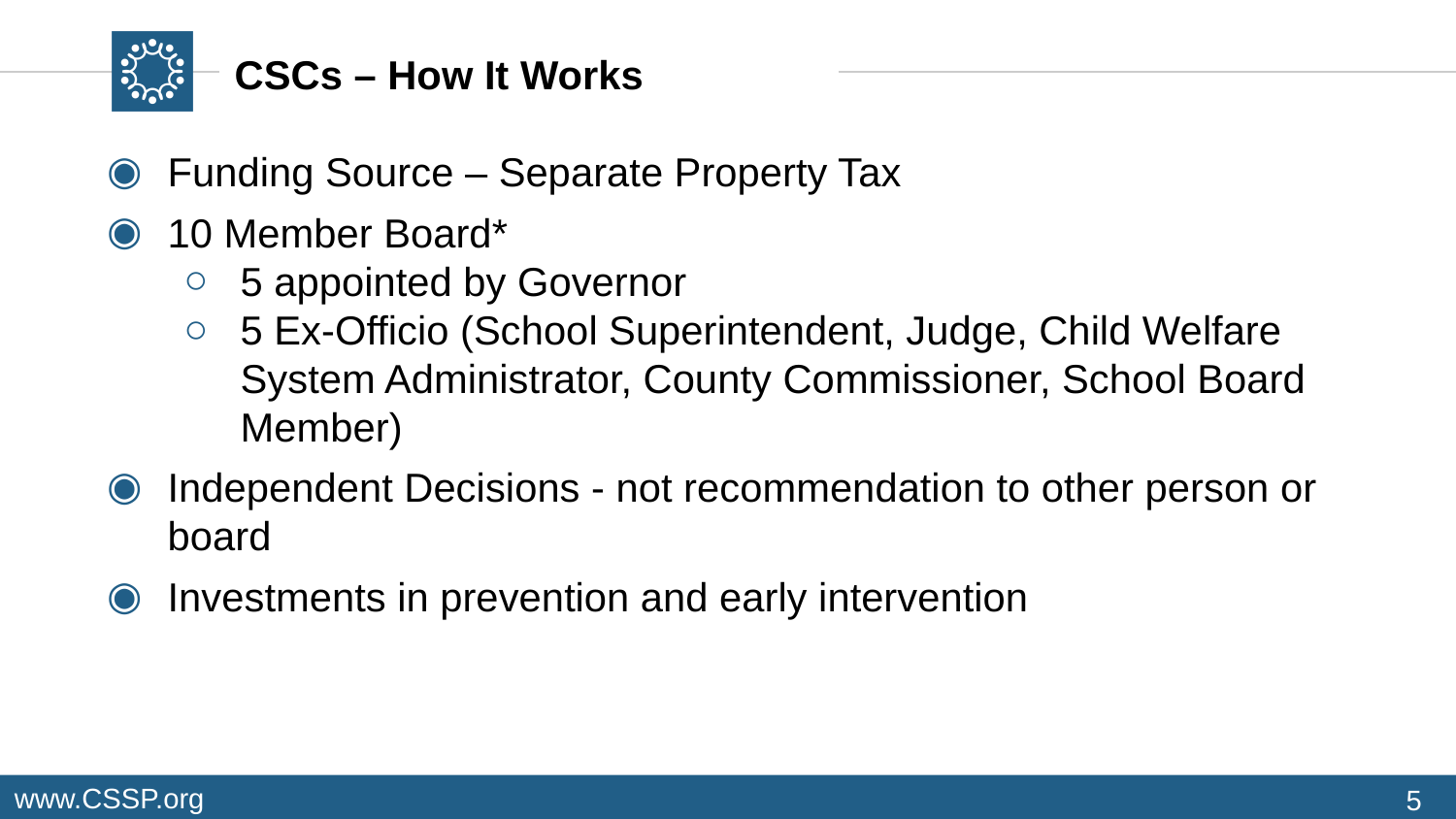

# CSCs – How It Works
Funding Source – Separate Property Tax
10 Member Board*
5 appointed by Governor
5 Ex-Officio (School Superintendent, Judge, Child Welfare System Administrator, County Commissioner, School Board Member)
Independent Decisions - not recommendation to other person or board
Investments in prevention and early intervention

5